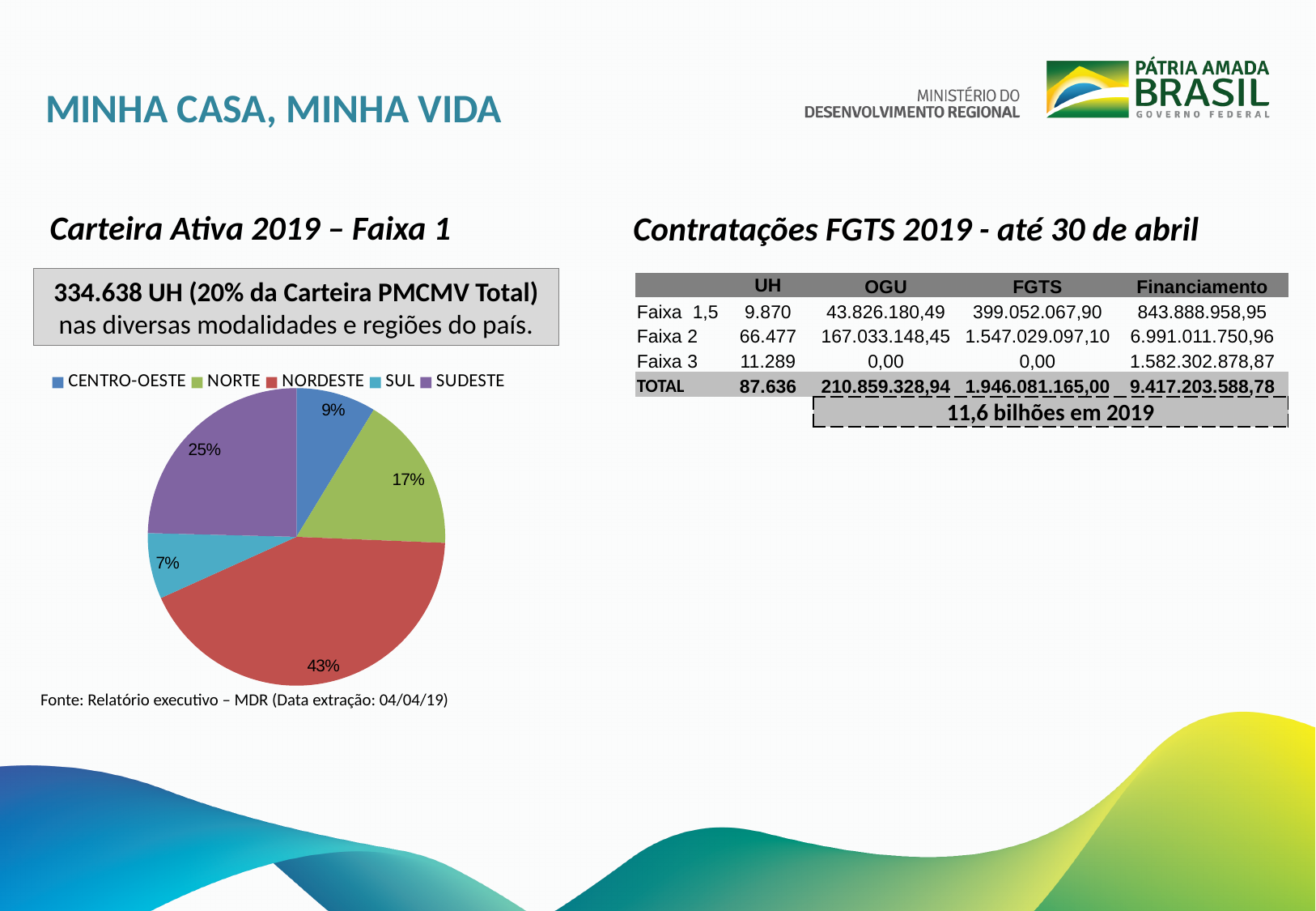

MINHA CASA, MINHA VIDA

Contratações FGTS 2019 - até 30 de abril
Carteira Ativa 2019 – Faixa 1
334.638 UH (20% da Carteira PMCMV Total) nas diversas modalidades e regiões do país.
|  | UH | OGU | FGTS | Financiamento |
| --- | --- | --- | --- | --- |
| Faixa 1,5 | 9.870 | 43.826.180,49 | 399.052.067,90 | 843.888.958,95 |
| Faixa 2 | 66.477 | 167.033.148,45 | 1.547.029.097,10 | 6.991.011.750,96 |
| Faixa 3 | 11.289 | 0,00 | 0,00 | 1.582.302.878,87 |
| TOTAL | 87.636 | 210.859.328,94 | 1.946.081.165,00 | 9.417.203.588,78 |
|  |  | 11,6 bilhões em 2019 |  |  |

### Chart

| Category |  |  |
|---|---|---|
| CENTRO-OESTE | 29123.0 | 0.0870283709560779 |
| NORTE | 56710.0 | 0.16946670730759805 |
| NORDESTE | 142580.0 | 0.42607235281109734 |
| SUL | 23924.0 | 0.07149217960901033 |
| SUDESTE | 82301.0 | 0.24594038931621634 |
Fonte: Relatório executivo – MDR (Data extração: 04/04/19)